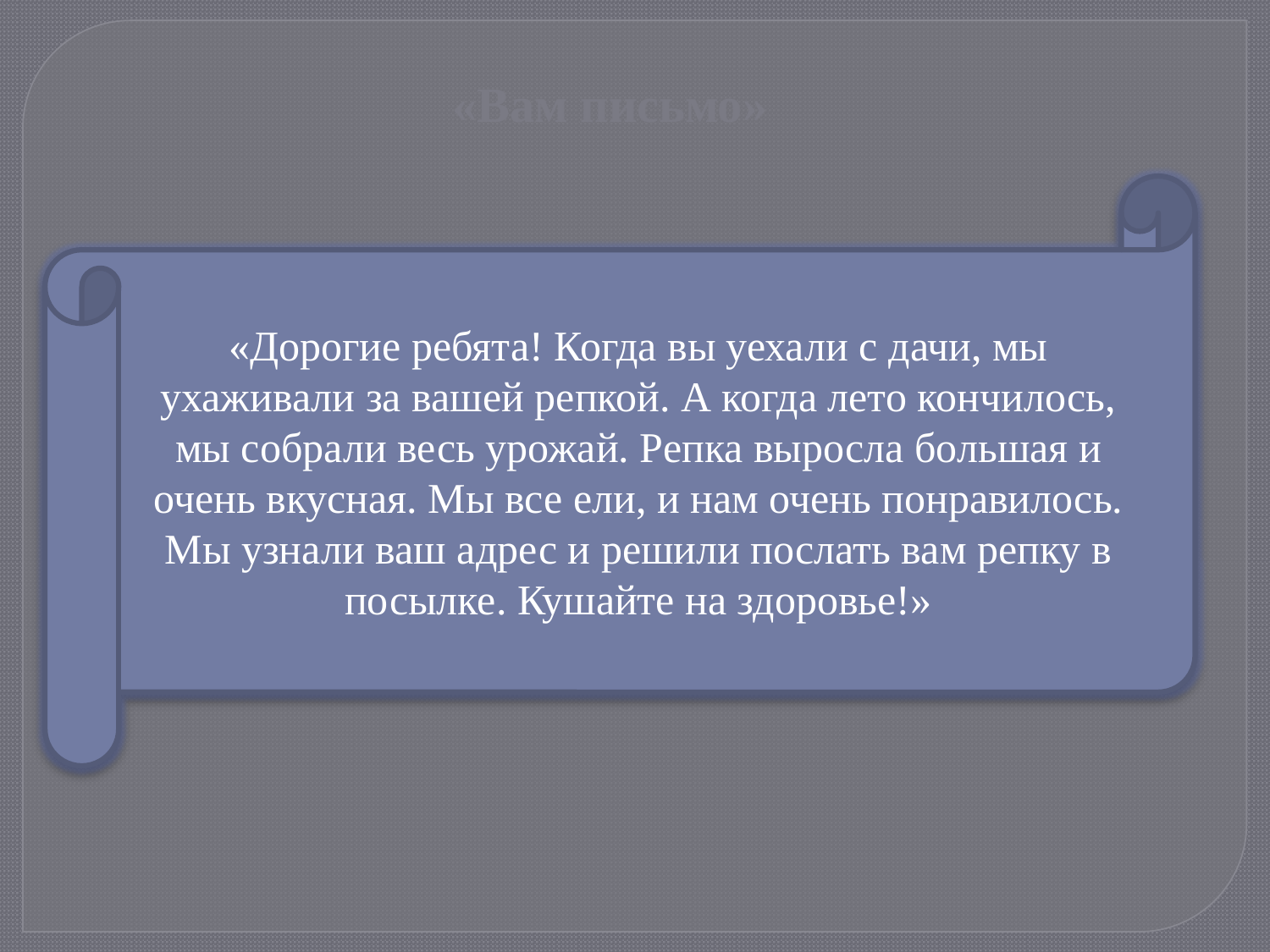

«Вам письмо»
«Дорогие ребята! Когда вы уехали с дачи, мы ухаживали за вашей репкой. А когда лето кончилось, мы собрали весь урожай. Репка выросла большая и очень вкусная. Мы все ели, и нам очень понравилось. Мы узнали ваш адрес и решили послать вам репку в посылке. Кушайте на здоровье!»